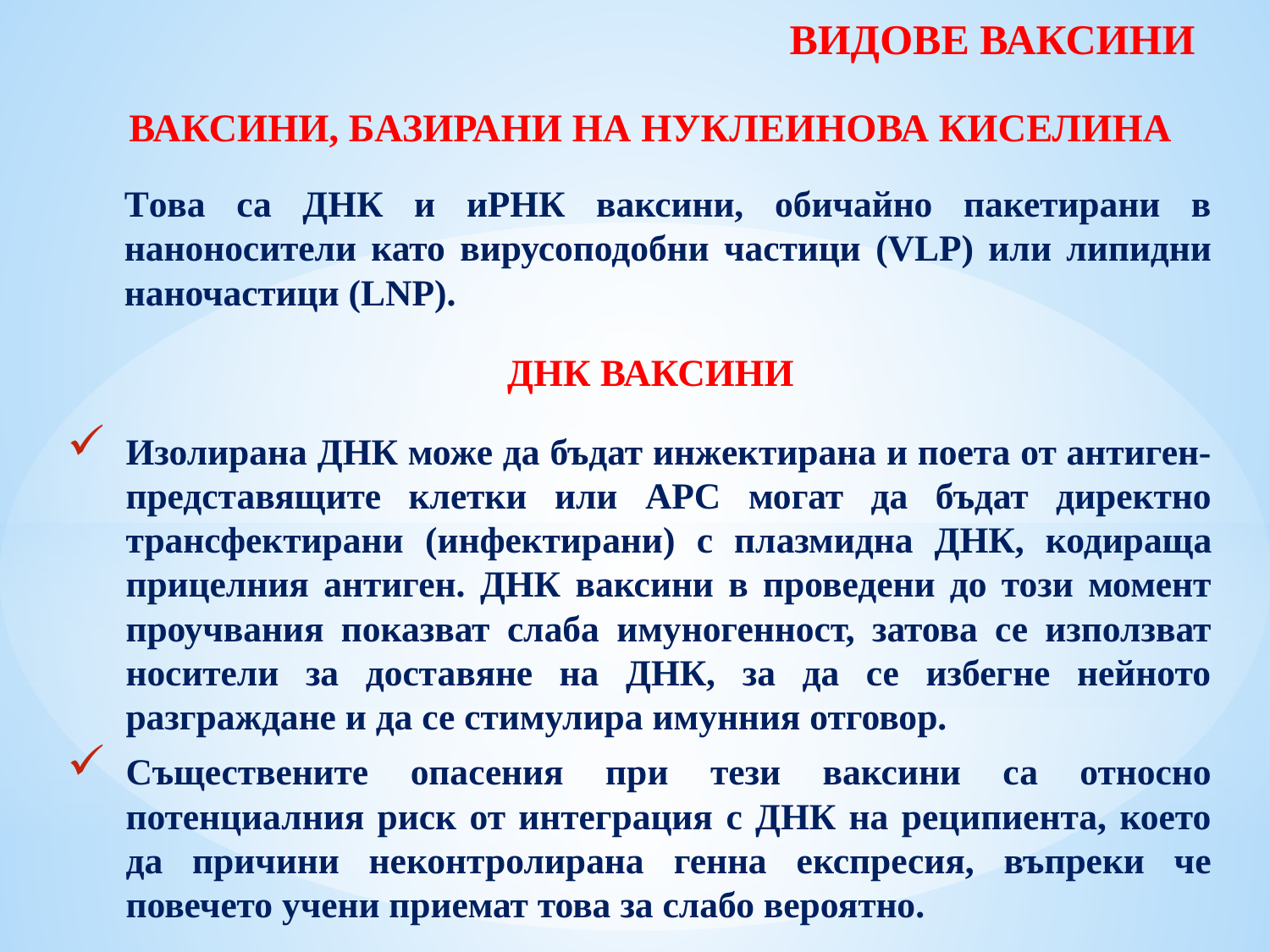

# ВИДОВЕ ВАКСИНИ
ВАКСИНИ, БАЗИРАНИ НА НУКЛЕИНОВА КИСЕЛИНА

Тoва са ДНК и иРНК ваксини, обичайно пакетирани в наноносители като вирусоподобни частици (VLP) или липидни наночастици (LNP).

ДНК ВАКСИНИ

Изолирана ДНК може да бъдат инжектирана и поета от антиген-представящите клетки или APC могат да бъдат директно трансфектирани (инфектирани) с плазмидна ДНК, кодираща прицелния антиген. ДНК ваксини в проведени до този момент проучвания показват слаба имуногенност, затова се използват носители за доставяне на ДНК, за да се избегне нейното разграждане и да се стимулира имунния отговор.
Съществените опасения при тези ваксини са относно потенциалния риск от интеграция с ДНК на реципиента, което да причини неконтролирана генна експресия, въпреки че повечето учени приемат това за слабо вероятно.